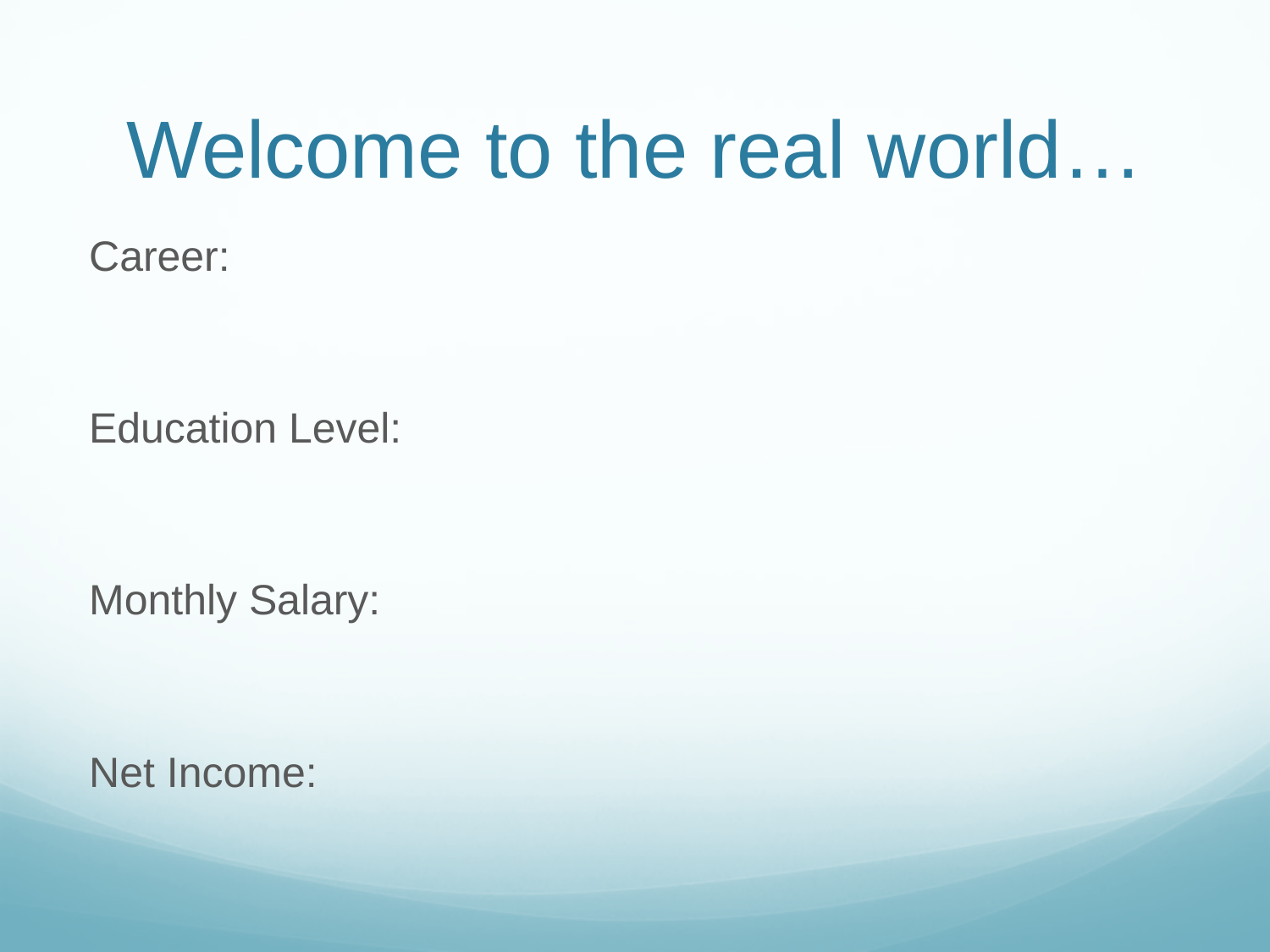

# Welcome to the real world…
Career:

Education Level:

Monthly Salary:

Net Income: